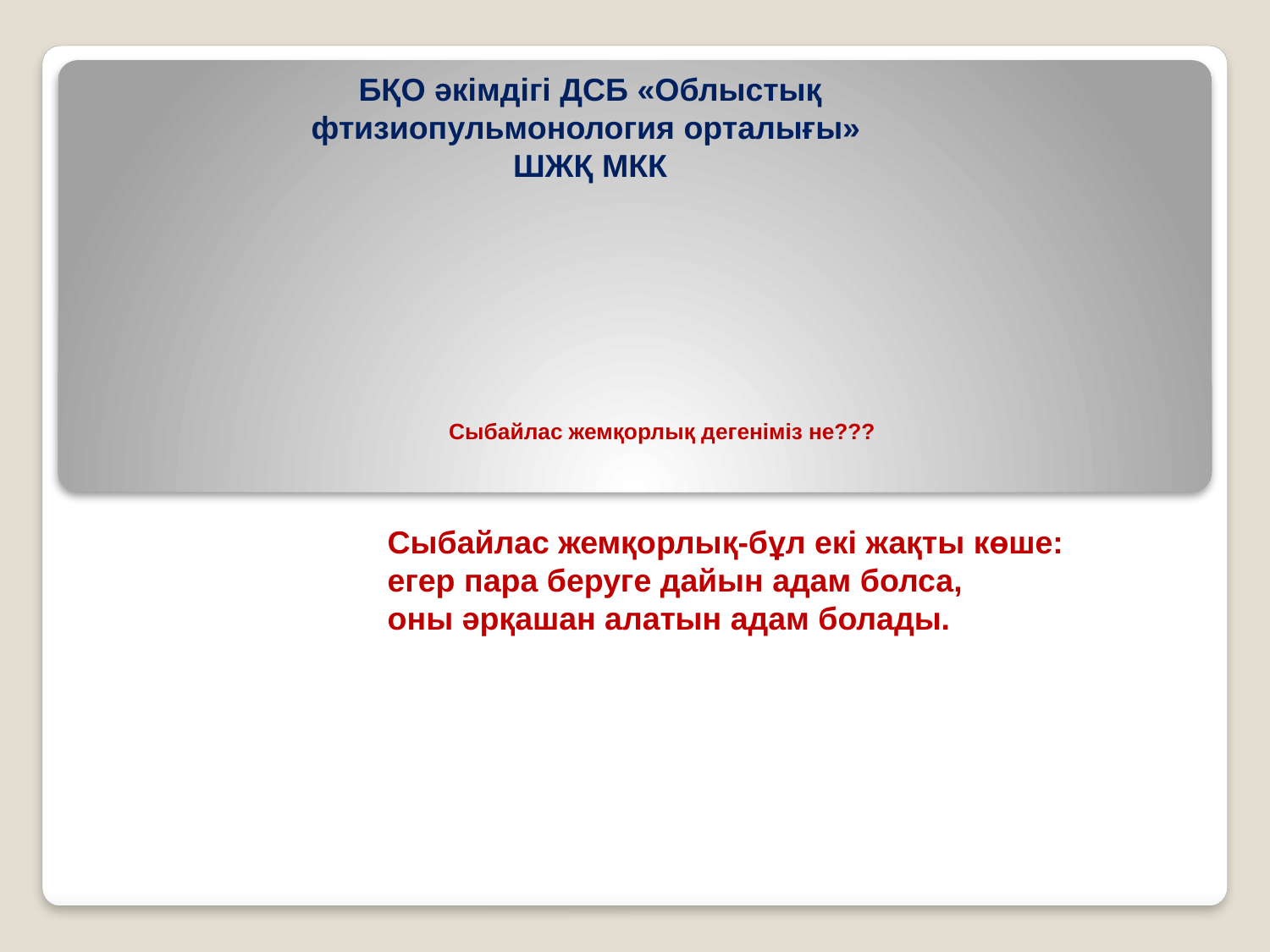

БҚО әкімдігі ДСБ «Облыстық фтизиопульмонология орталығы»
ШЖҚ МКК
# Сыбайлас жемқорлық дегеніміз не???
Сыбайлас жемқорлық-бұл екі жақты көше:
егер пара беруге дайын адам болса,
оны әрқашан алатын адам болады.